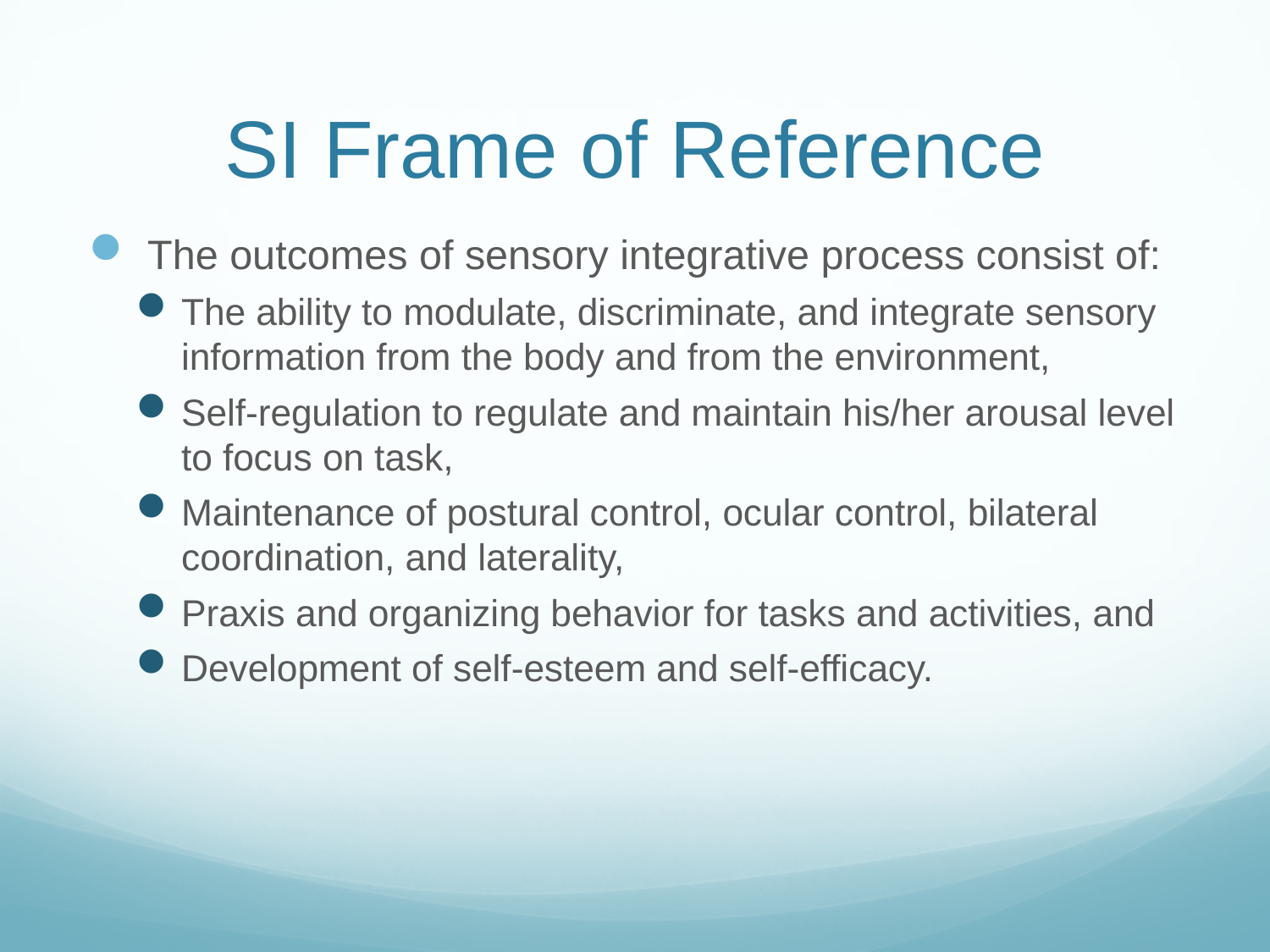

# SI Frame of Reference
 The outcomes of sensory integrative process consist of:
The ability to modulate, discriminate, and integrate sensory information from the body and from the environment,
Self-regulation to regulate and maintain his/her arousal level to focus on task,
Maintenance of postural control, ocular control, bilateral coordination, and laterality,
Praxis and organizing behavior for tasks and activities, and
Development of self-esteem and self-efficacy.